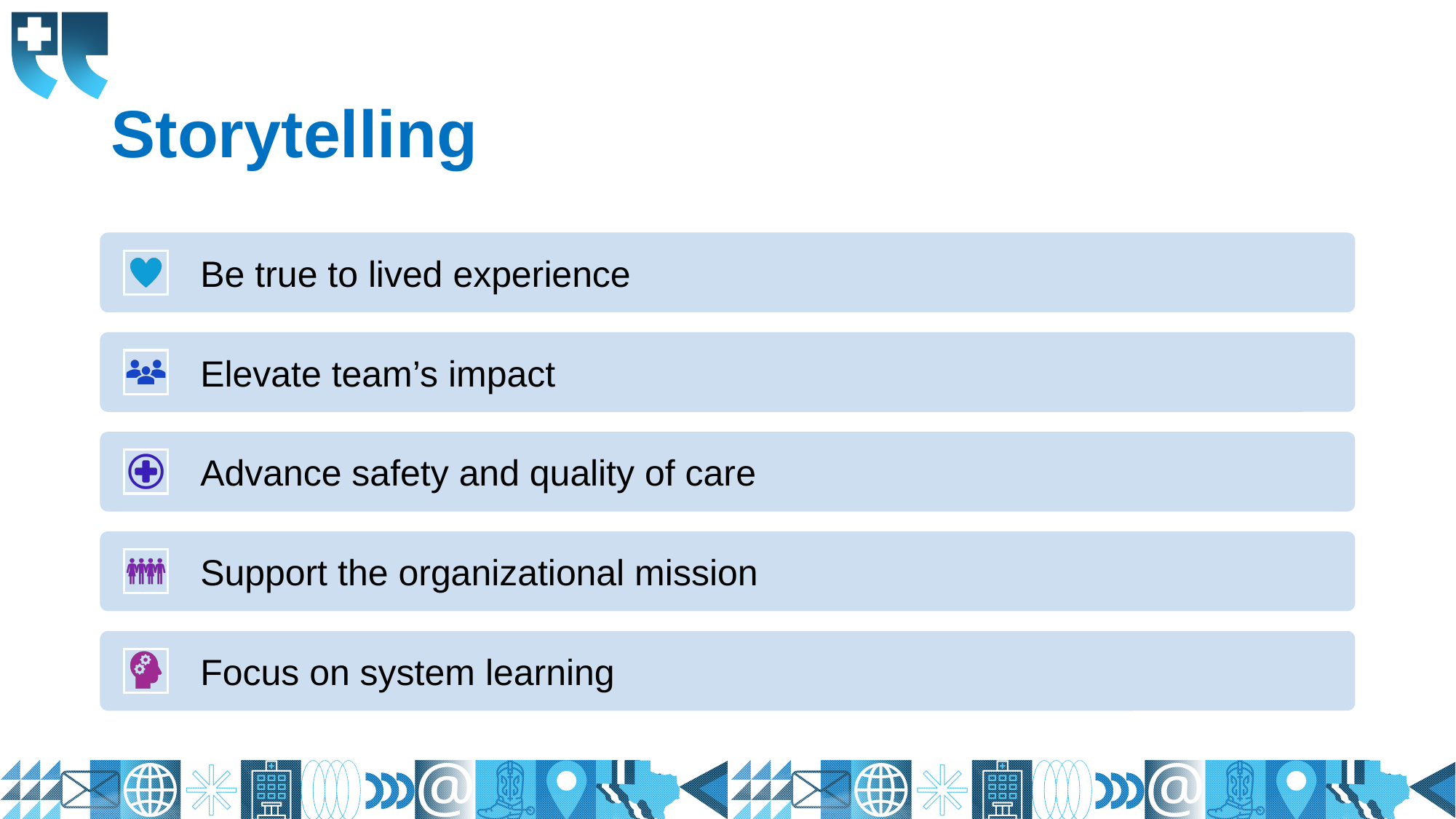

# Storytelling
Be true to lived experience
Elevate team’s impact
Advance safety and quality of care
Support the organizational mission
Focus on system learning